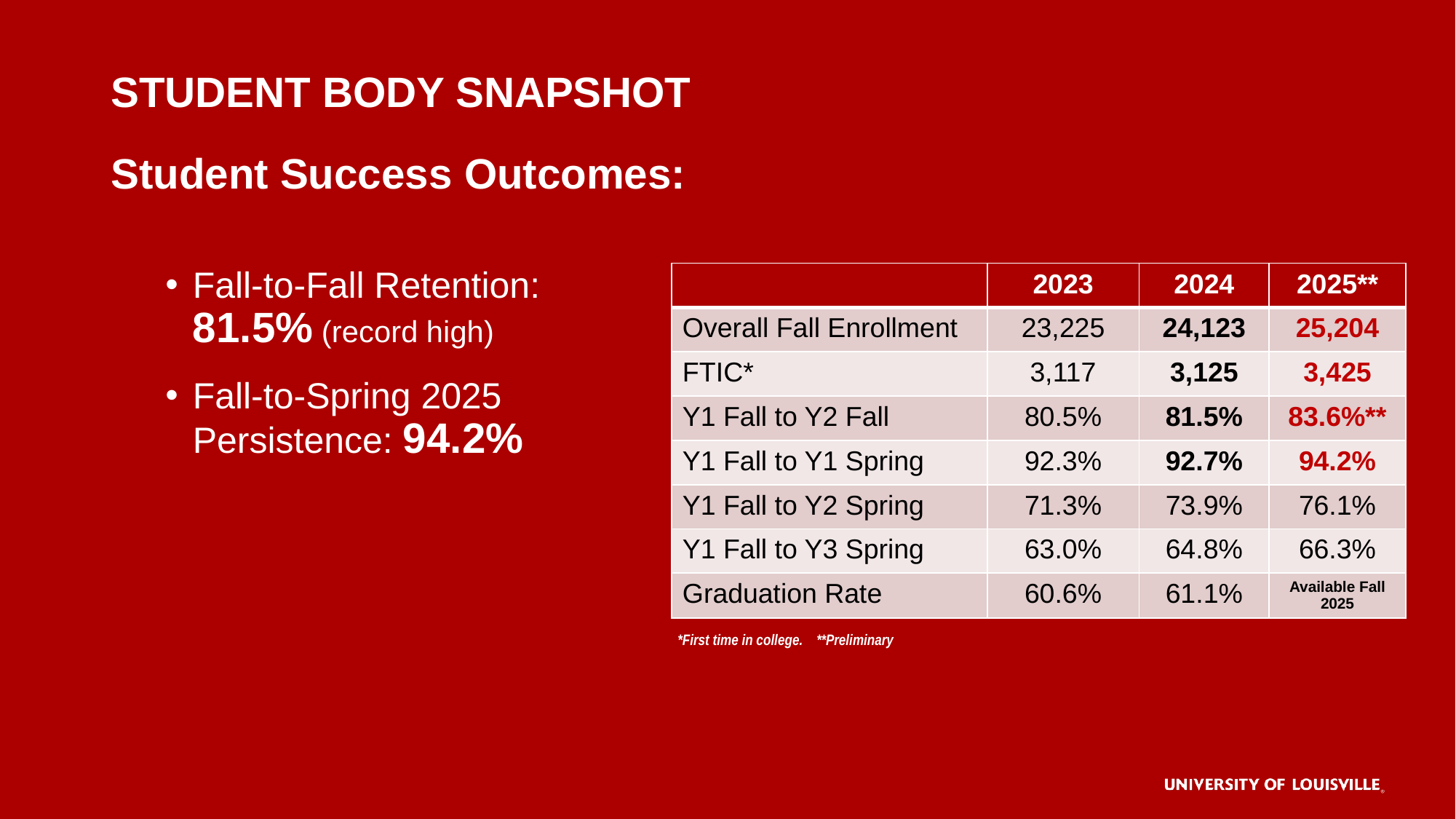

# Student Body Snapshot
Student Success Outcomes:

Fall-to-Fall Retention:
81.5% (record high)
Fall-to-Spring 2025 Persistence: 94.2%
|  | 2023 | 2024 | 2025\*\* |
| --- | --- | --- | --- |
| Overall Fall Enrollment | 23,225 | 24,123 | 25,204 |
| FTIC\* | 3,117 | 3,125 | 3,425 |
| Y1 Fall to Y2 Fall | 80.5% | 81.5% | 83.6%\*\* |
| Y1 Fall to Y1 Spring | 92.3% | 92.7% | 94.2% |
| Y1 Fall to Y2 Spring | 71.3% | 73.9% | 76.1% |
| Y1 Fall to Y3 Spring | 63.0% | 64.8% | 66.3% |
| Graduation Rate | 60.6% | 61.1% | Available Fall 2025 |
*First time in college.    **Preliminary